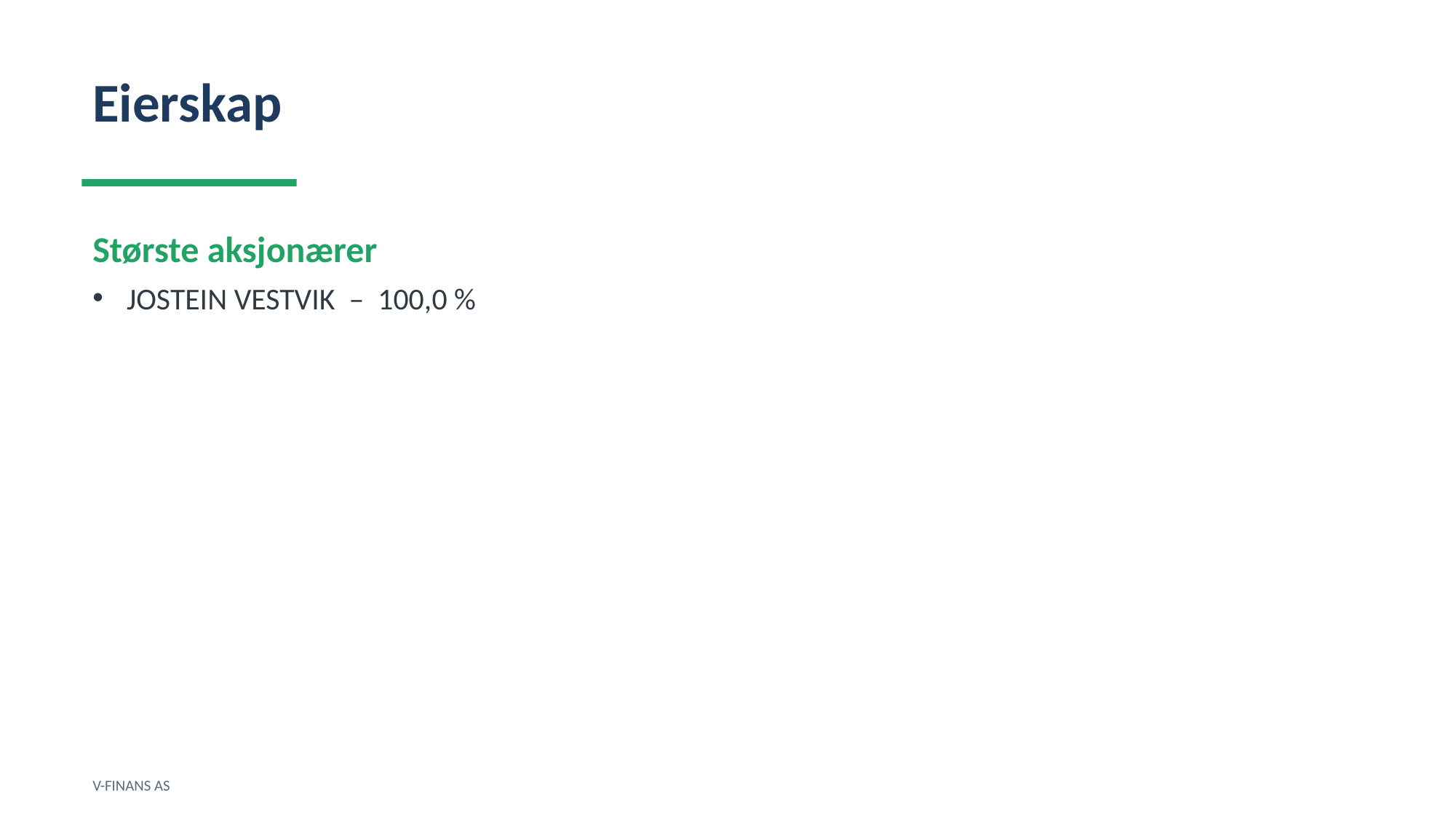

Eierskap

Største aksjonærer
JOSTEIN VESTVIK  –  100,0 %
V-FINANS AS